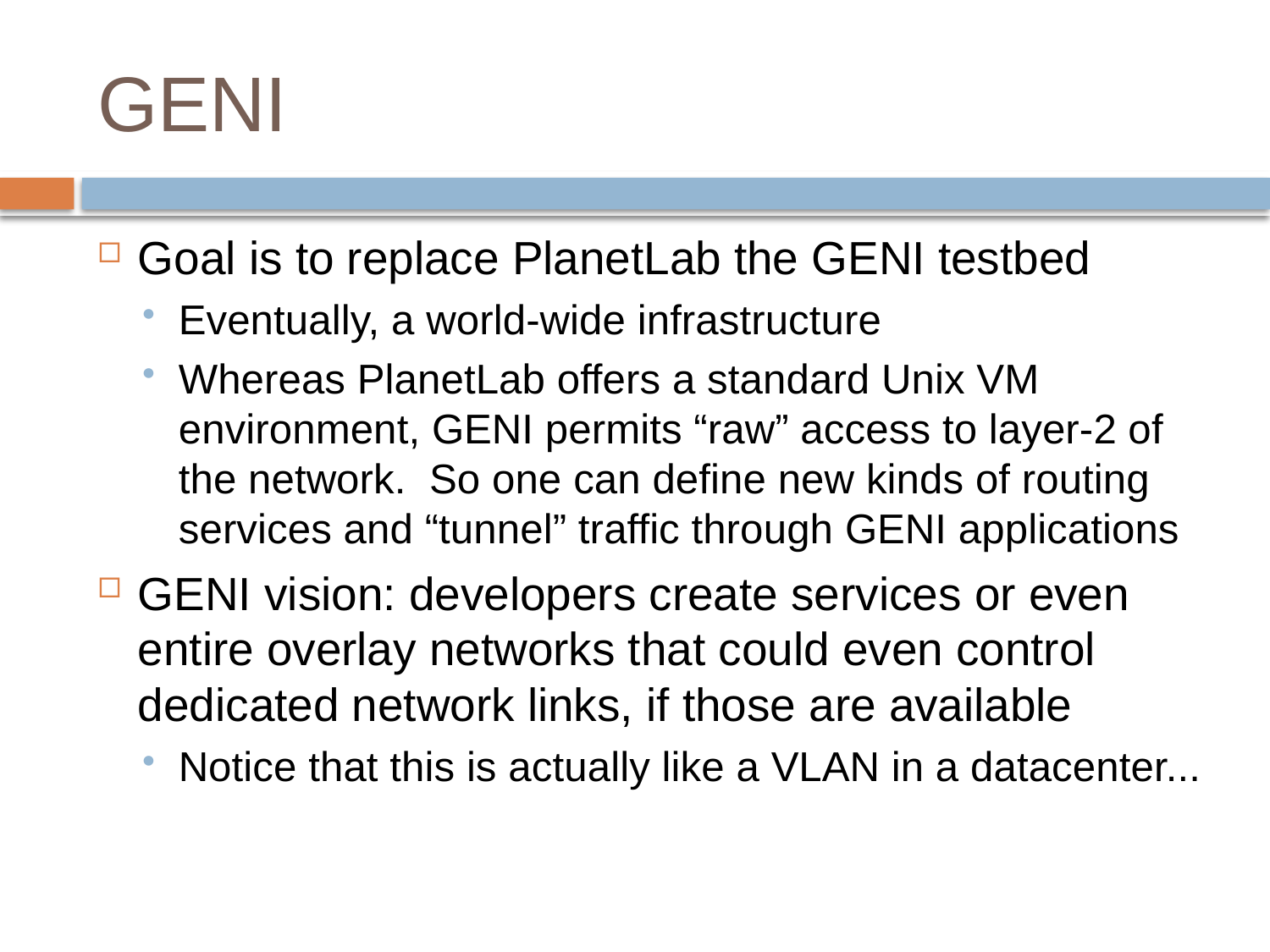

# GENI
Goal is to replace PlanetLab the GENI testbed
Eventually, a world-wide infrastructure
Whereas PlanetLab offers a standard Unix VM environment, GENI permits “raw” access to layer-2 of the network.  So one can define new kinds of routing services and “tunnel” traffic through GENI applications
GENI vision: developers create services or even entire overlay networks that could even control dedicated network links, if those are available
Notice that this is actually like a VLAN in a datacenter...